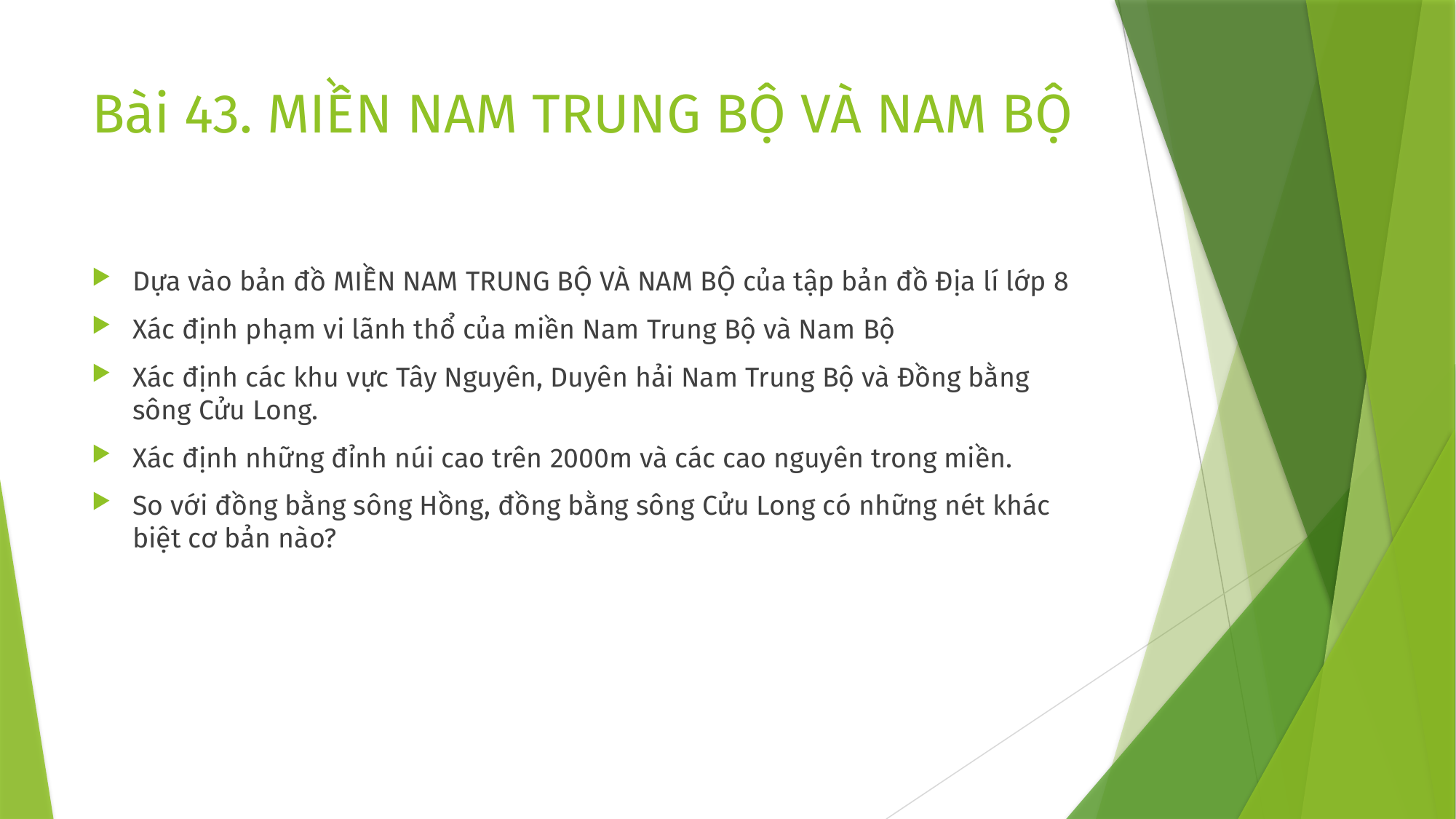

# Bài 43. MIỀN NAM TRUNG BỘ VÀ NAM BỘ
Dựa vào bản đồ MIỀN NAM TRUNG BỘ VÀ NAM BỘ của tập bản đồ Địa lí lớp 8
Xác định phạm vi lãnh thổ của miền Nam Trung Bộ và Nam Bộ
Xác định các khu vực Tây Nguyên, Duyên hải Nam Trung Bộ và Đồng bằng sông Cửu Long.
Xác định những đỉnh núi cao trên 2000m và các cao nguyên trong miền.
So với đồng bằng sông Hồng, đồng bằng sông Cửu Long có những nét khác biệt cơ bản nào?